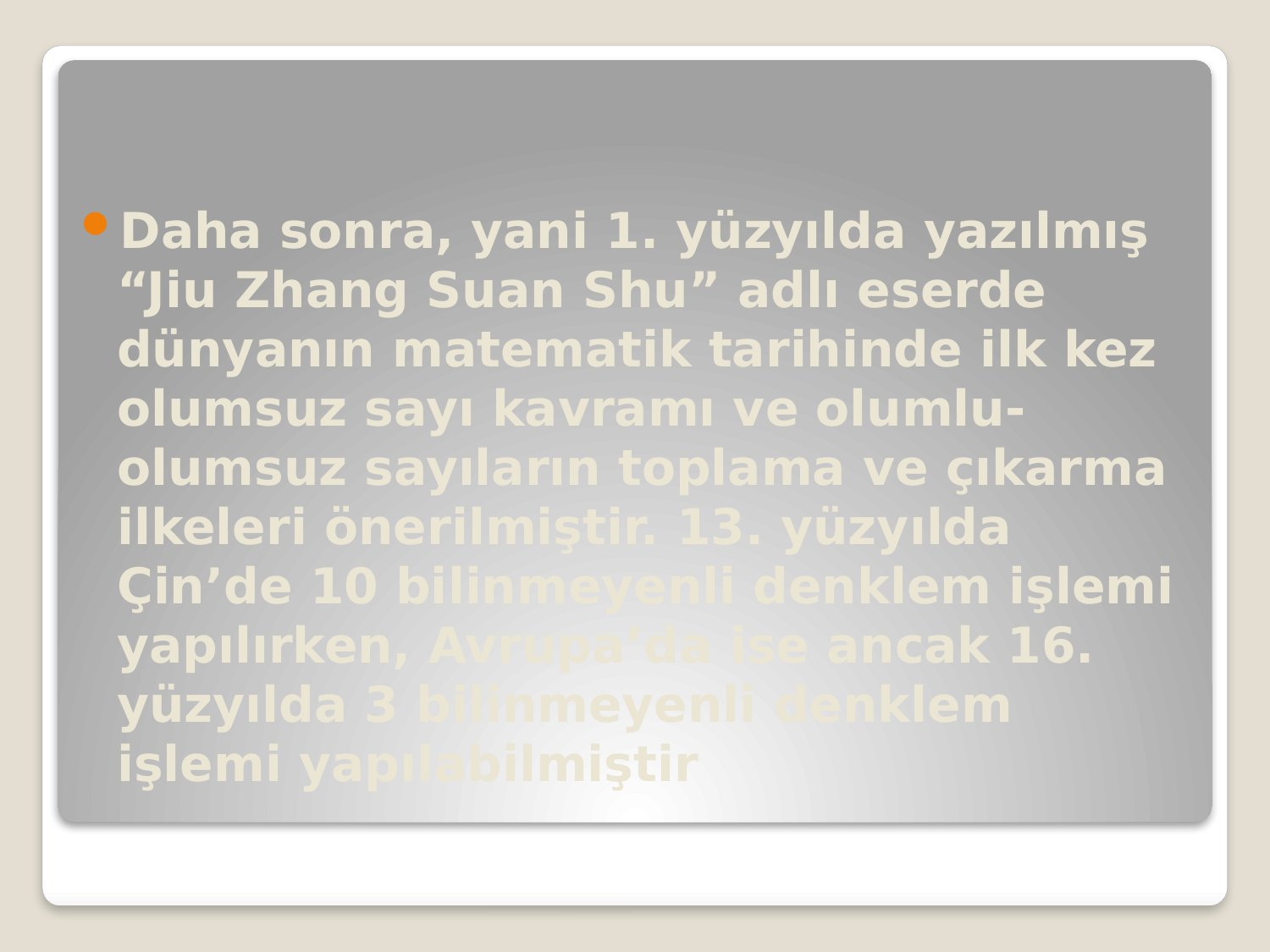

Daha sonra, yani 1. yüzyılda yazılmış “Jiu Zhang Suan Shu” adlı eserde dünyanın matematik tarihinde ilk kez olumsuz sayı kavramı ve olumlu-olumsuz sayıların toplama ve çıkarma ilkeleri önerilmiştir. 13. yüzyılda Çin’de 10 bilinmeyenli denklem işlemi yapılırken, Avrupa’da ise ancak 16. yüzyılda 3 bilinmeyenli denklem işlemi yapılabilmiştir